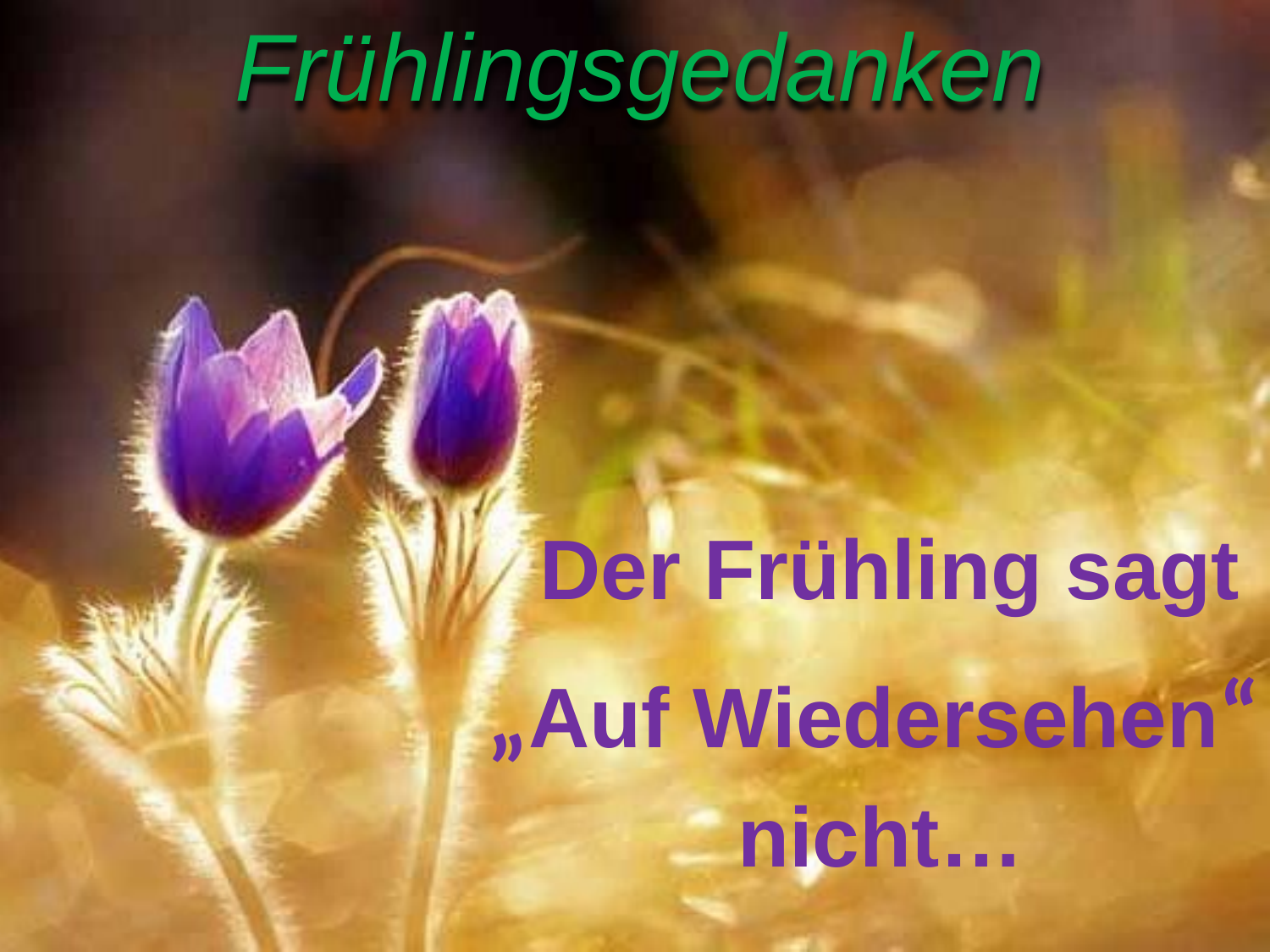

Frühlingsgedanken

Der Frühling sagt
„Auf Wiedersehen“
nicht…